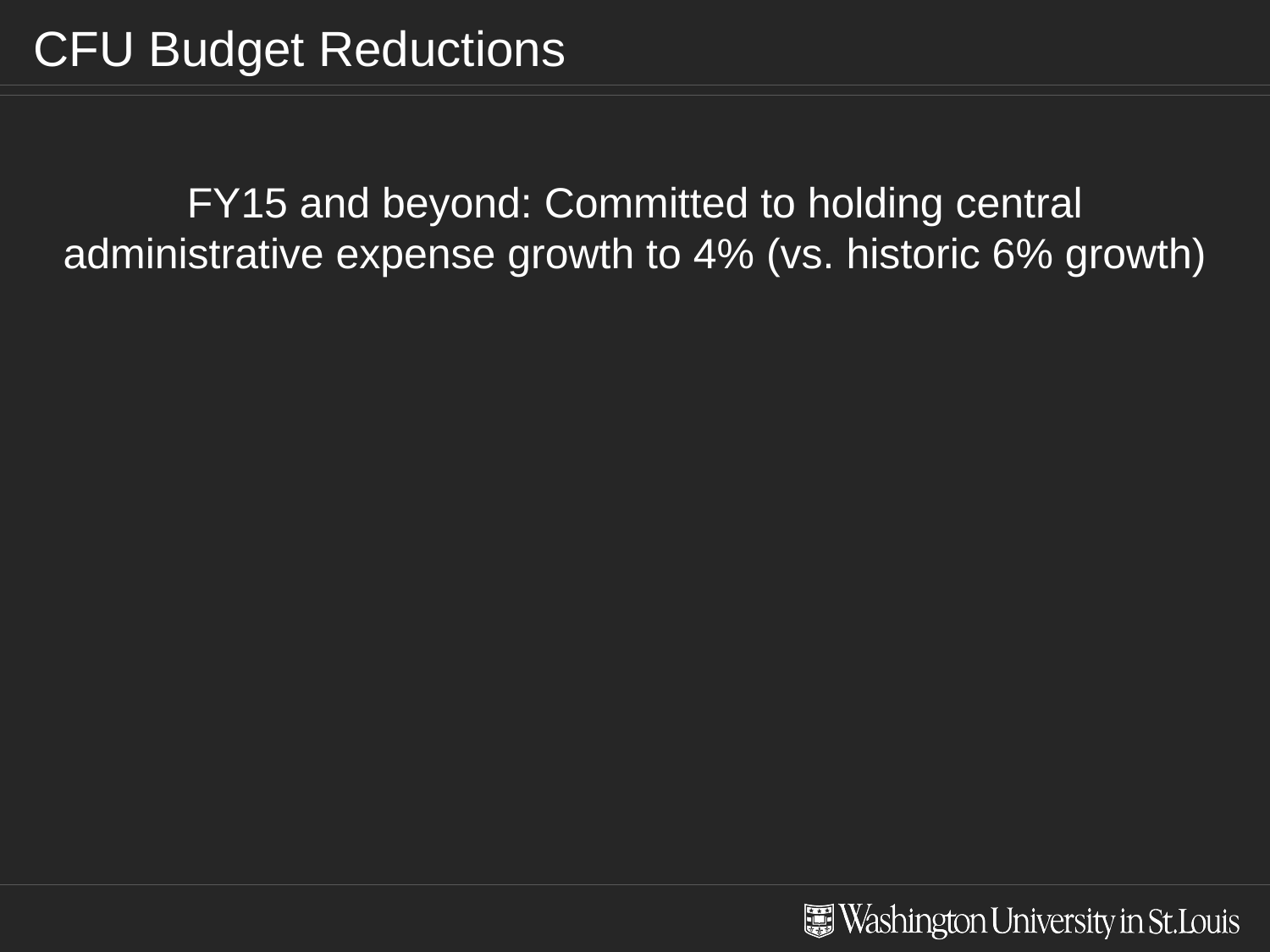

# CFU Budget Reductions
FY15 and beyond: Committed to holding central administrative expense growth to 4% (vs. historic 6% growth)